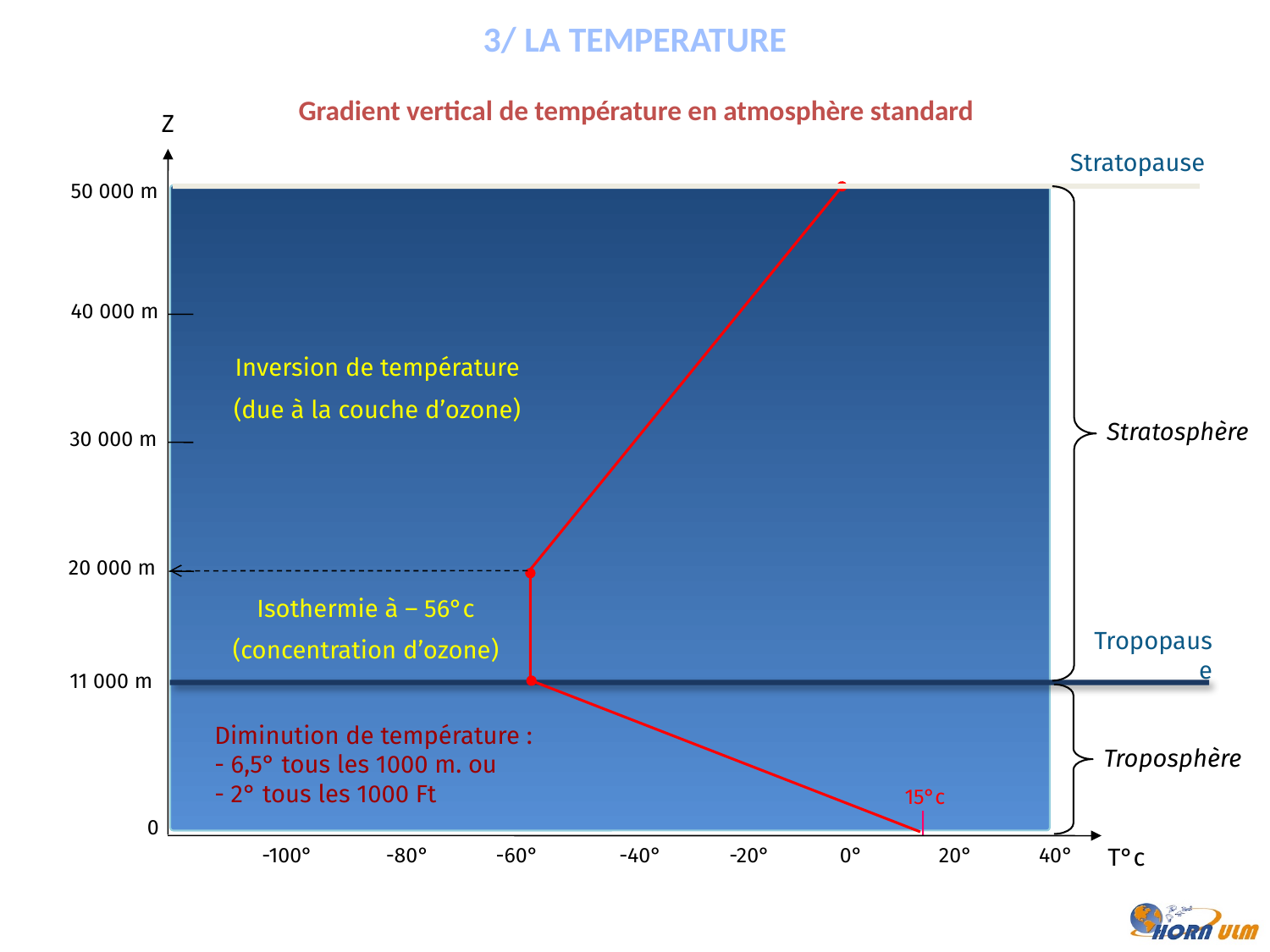

3/ LA TEMPERATURE
Gradient vertical de température en atmosphère standard
Z
Stratopause

50 000 m
40 000 m

30 000 m

20 000 m

11 000 m
0

Stratosphère
Inversion de température
(due à la couche d’ozone)

Isothermie à – 56°c
(concentration d’ozone)

Tropopause

Troposphère
Diminution de température :
- 6,5° tous les 1000 m. ou
- 2° tous les 1000 Ft
15°c

T°c

-20°
0°
40°

-100°
-80°
-60°
-40°
20°